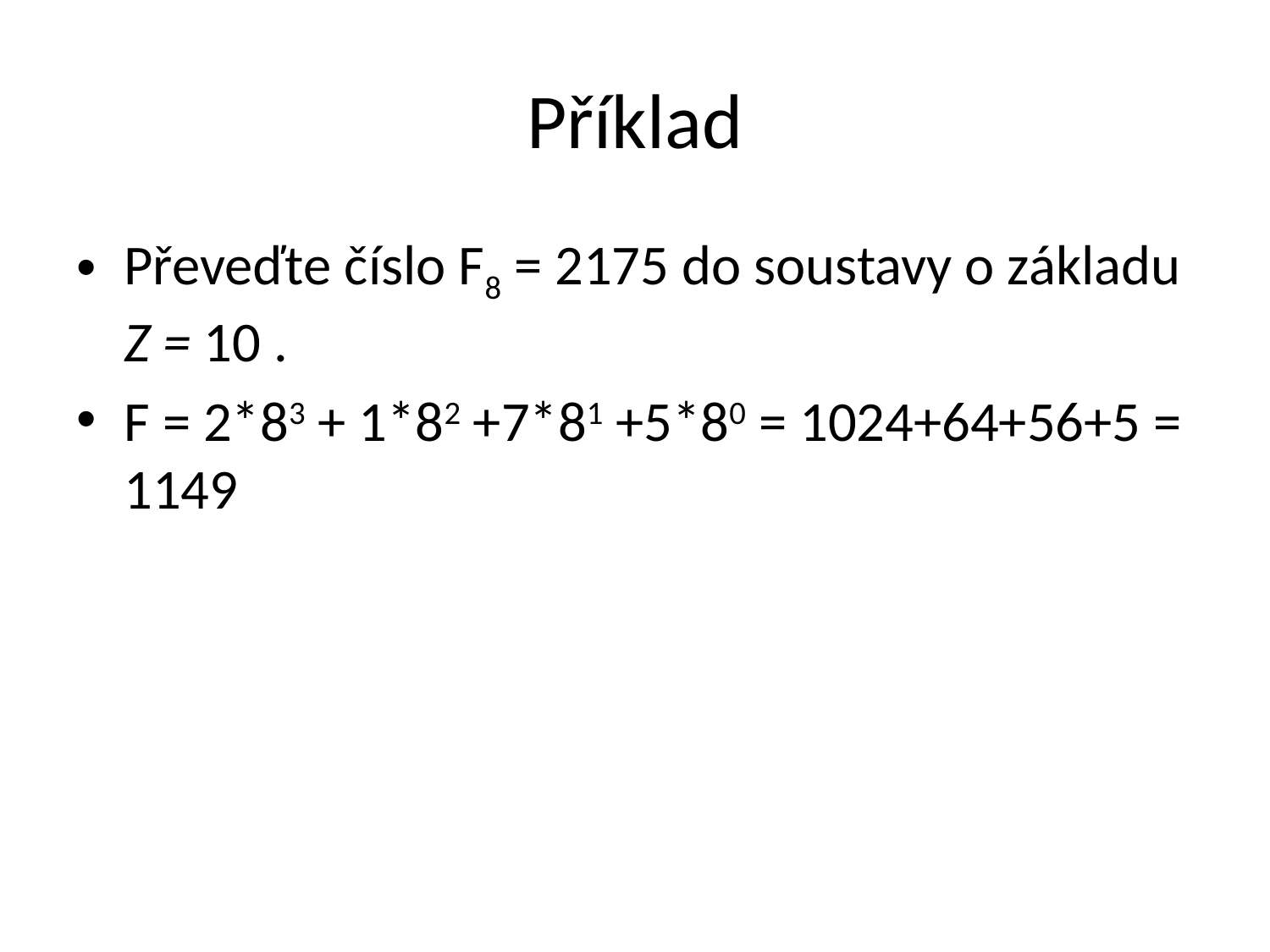

# Příklad
Převeďte číslo F8 = 2175 do soustavy o základu Z = 10 .
F = 2*83 + 1*82 +7*81 +5*80 = 1024+64+56+5 = 1149